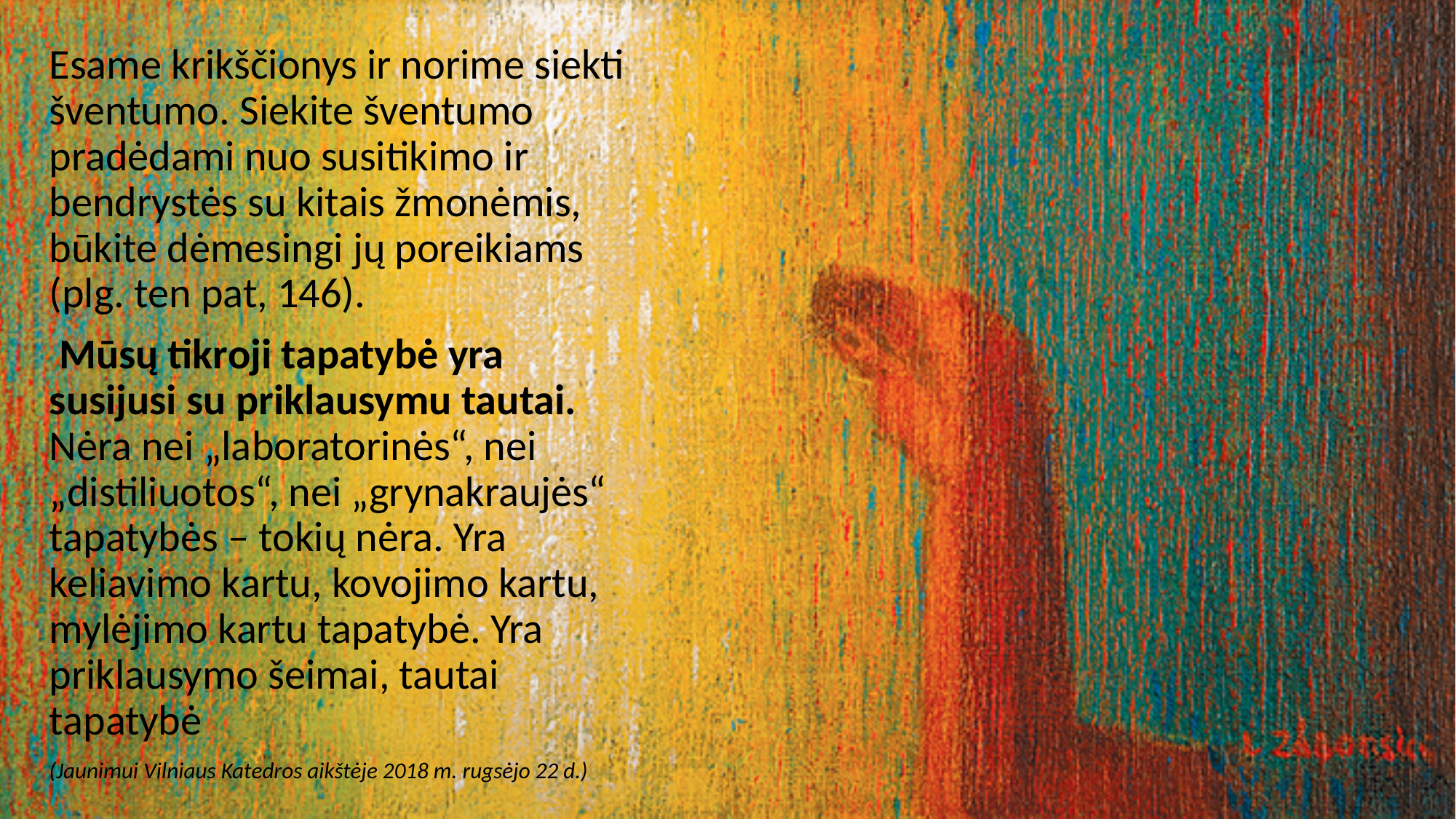

Esame krikščionys ir norime siekti šventumo. Siekite šventumo pradėdami nuo susitikimo ir bendrystės su kitais žmonėmis, būkite dėmesingi jų poreikiams (plg. ten pat, 146).
 Mūsų tikroji tapatybė yra susijusi su priklausymu tautai. Nėra nei „laboratorinės“, nei „distiliuotos“, nei „grynakraujės“ tapatybės – tokių nėra. Yra keliavimo kartu, kovojimo kartu, mylėjimo kartu tapatybė. Yra priklausymo šeimai, tautai tapatybė
(Jaunimui Vilniaus Katedros aikštėje 2018 m. rugsėjo 22 d.)